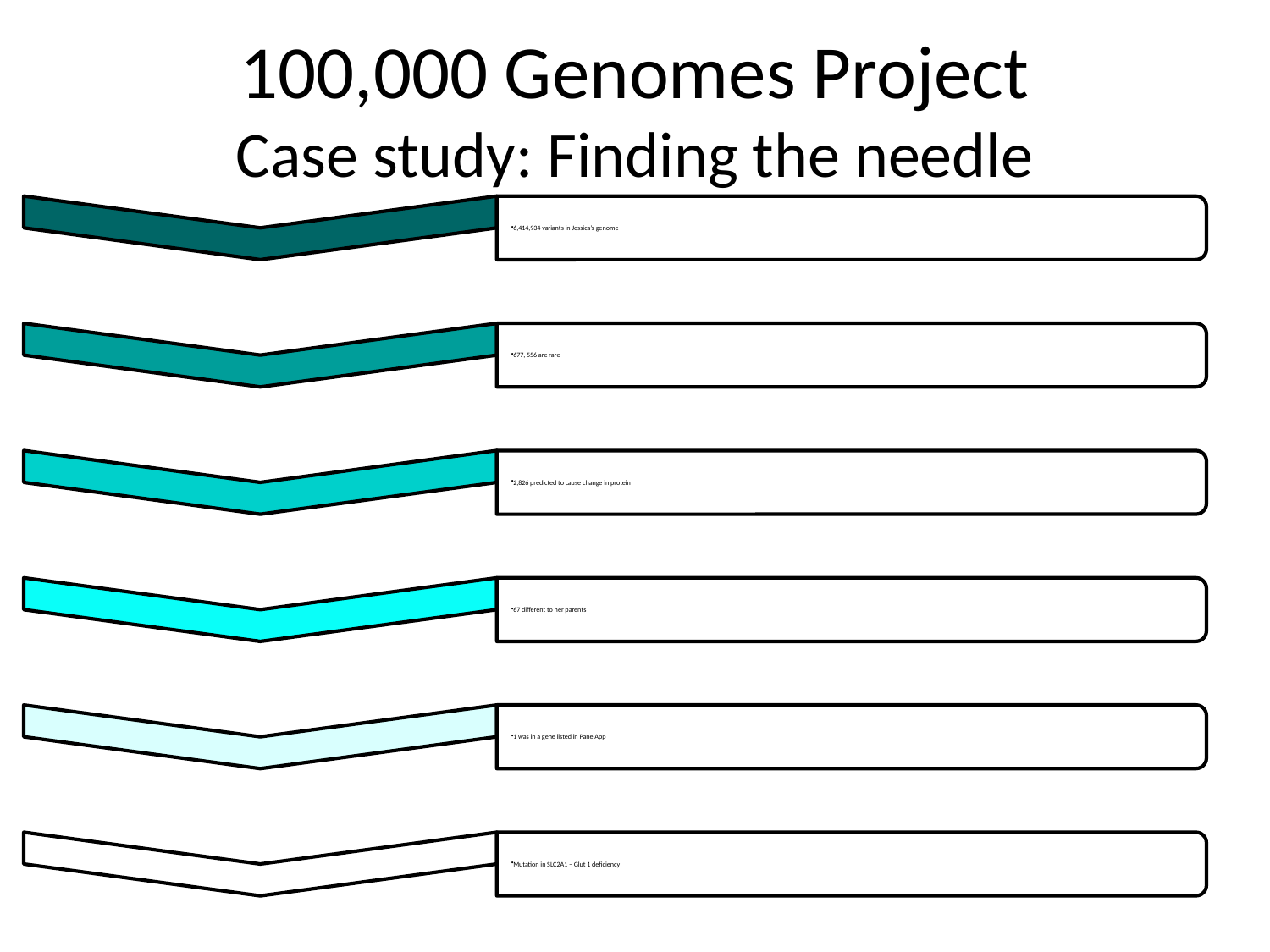

100,000 Genomes Project
# Case study: Finding the needle
677, 556 are rare
2,826 predicted to cause change in protein
67 different to her parents
1 was in a gene listed in PanelApp
6,414,934 variants in Jessica’s genome
Mutation in SLC2A1 – Glut 1 deficiency